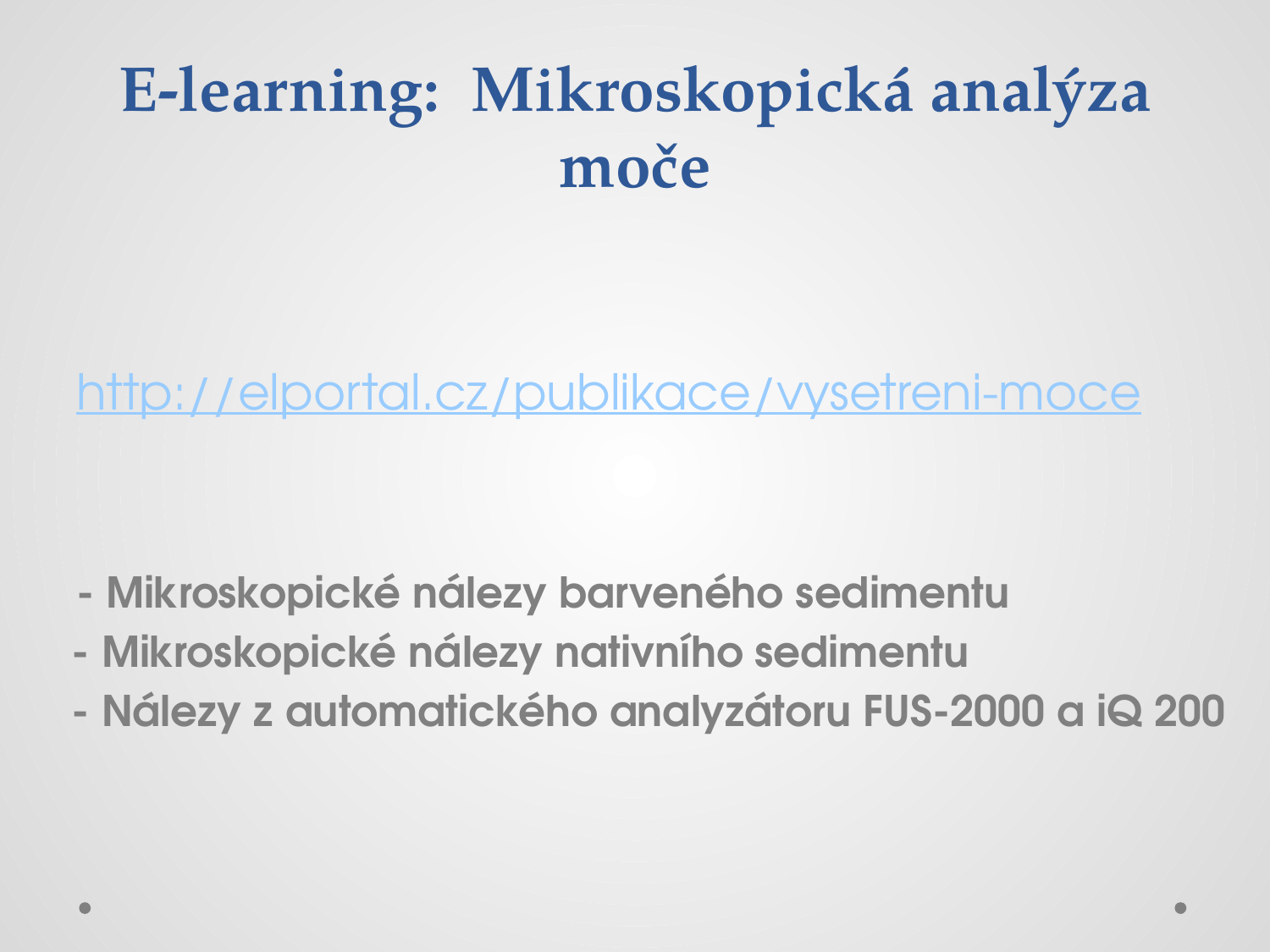

# E-learning:  Mikroskopická analýza moče

http://elportal.cz/publikace/vysetreni-moce

- Mikroskopické nálezy barveného sedimentu
     - Mikroskopické nálezy nativního sedimentu
     - Nálezy z automatického analyzátoru FUS-2000 a iQ 200